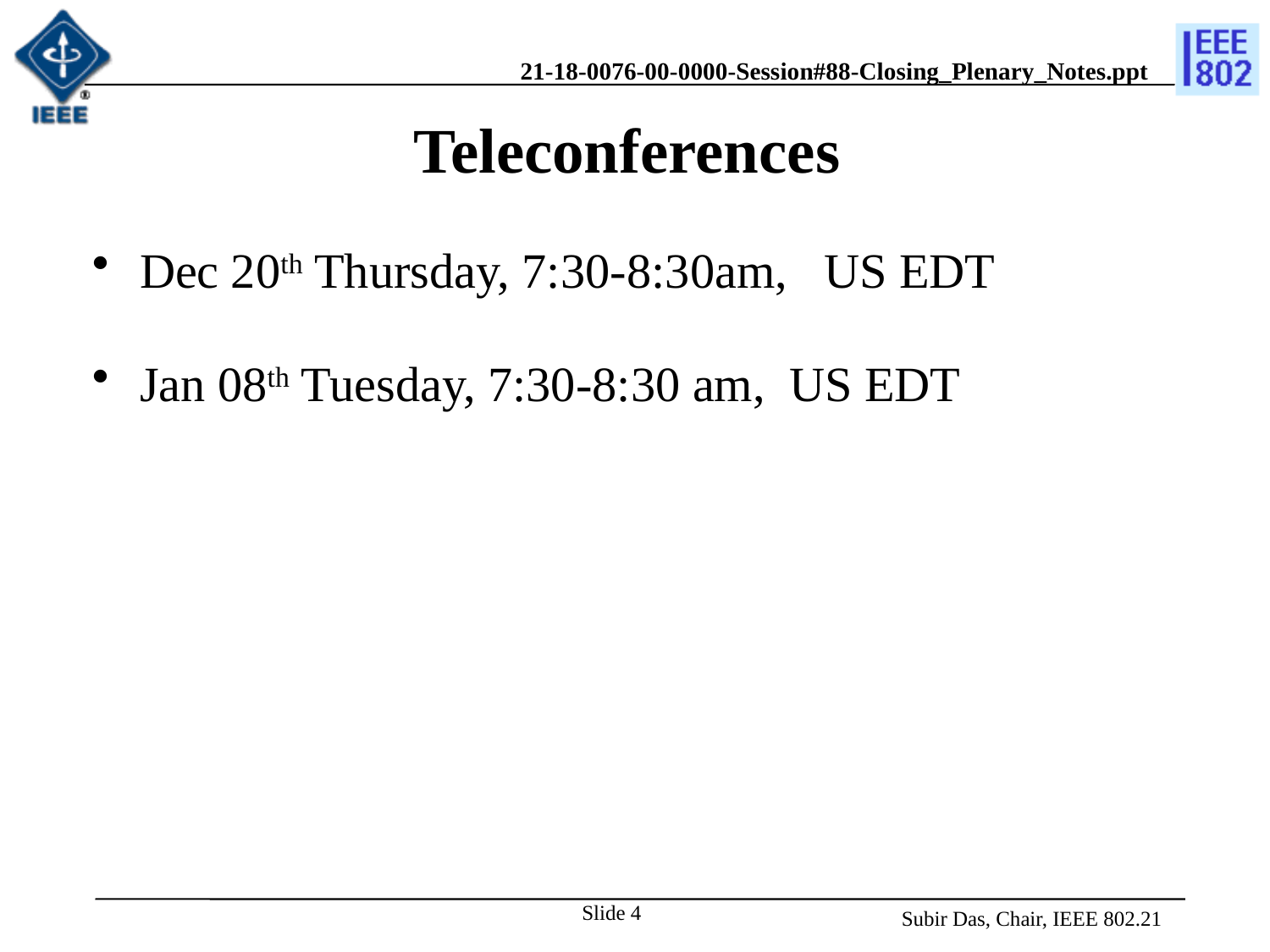

# Teleconferences
Dec 20th Thursday, 7:30-8:30am,   US EDT

Jan 08th Tuesday, 7:30-8:30 am,  US EDT

Slide 4
Subir Das, Chair, IEEE 802.21